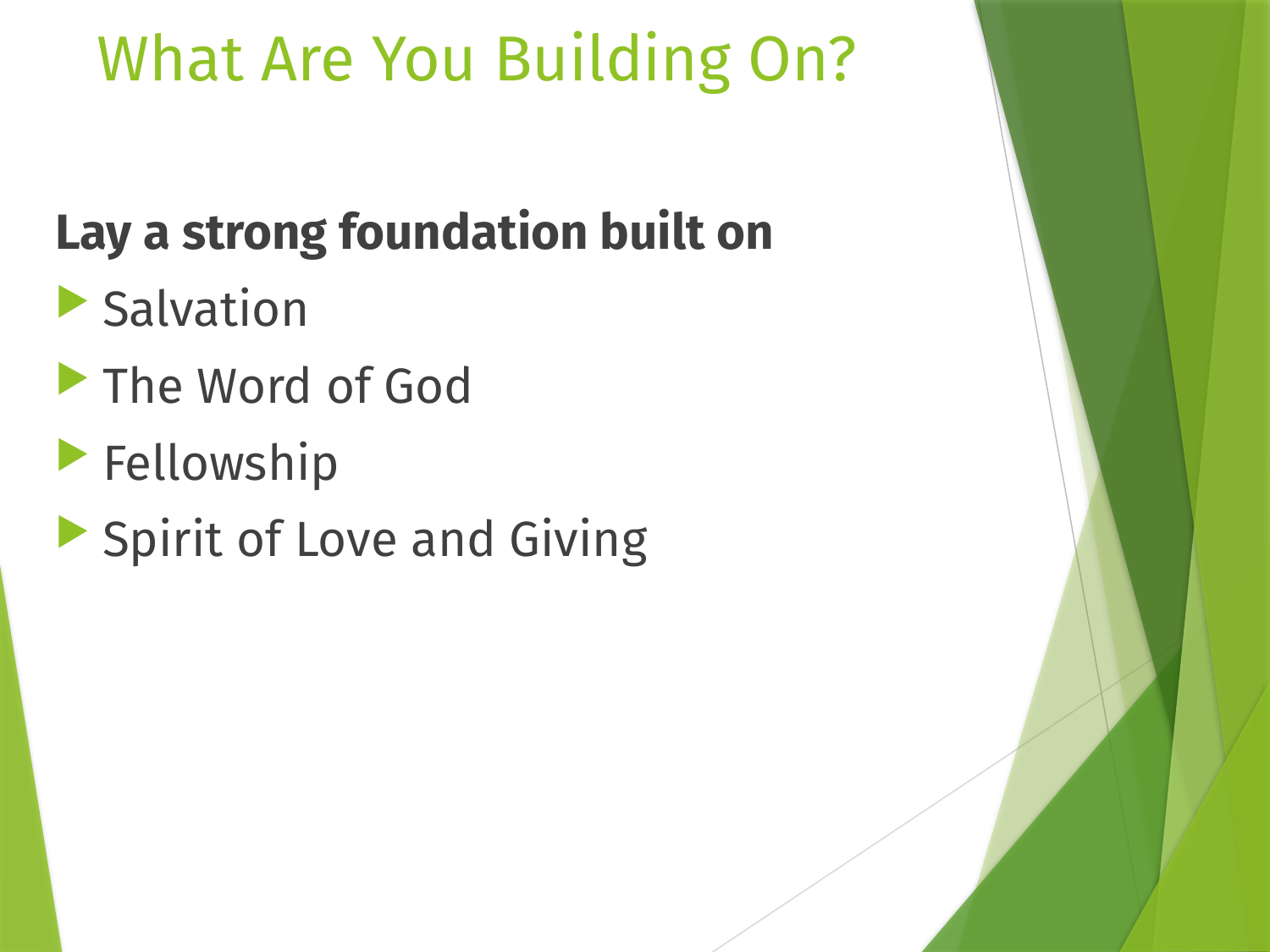

# What Are You Building On?
Lay a strong foundation built on
Salvation
The Word of God
Fellowship
Spirit of Love and Giving